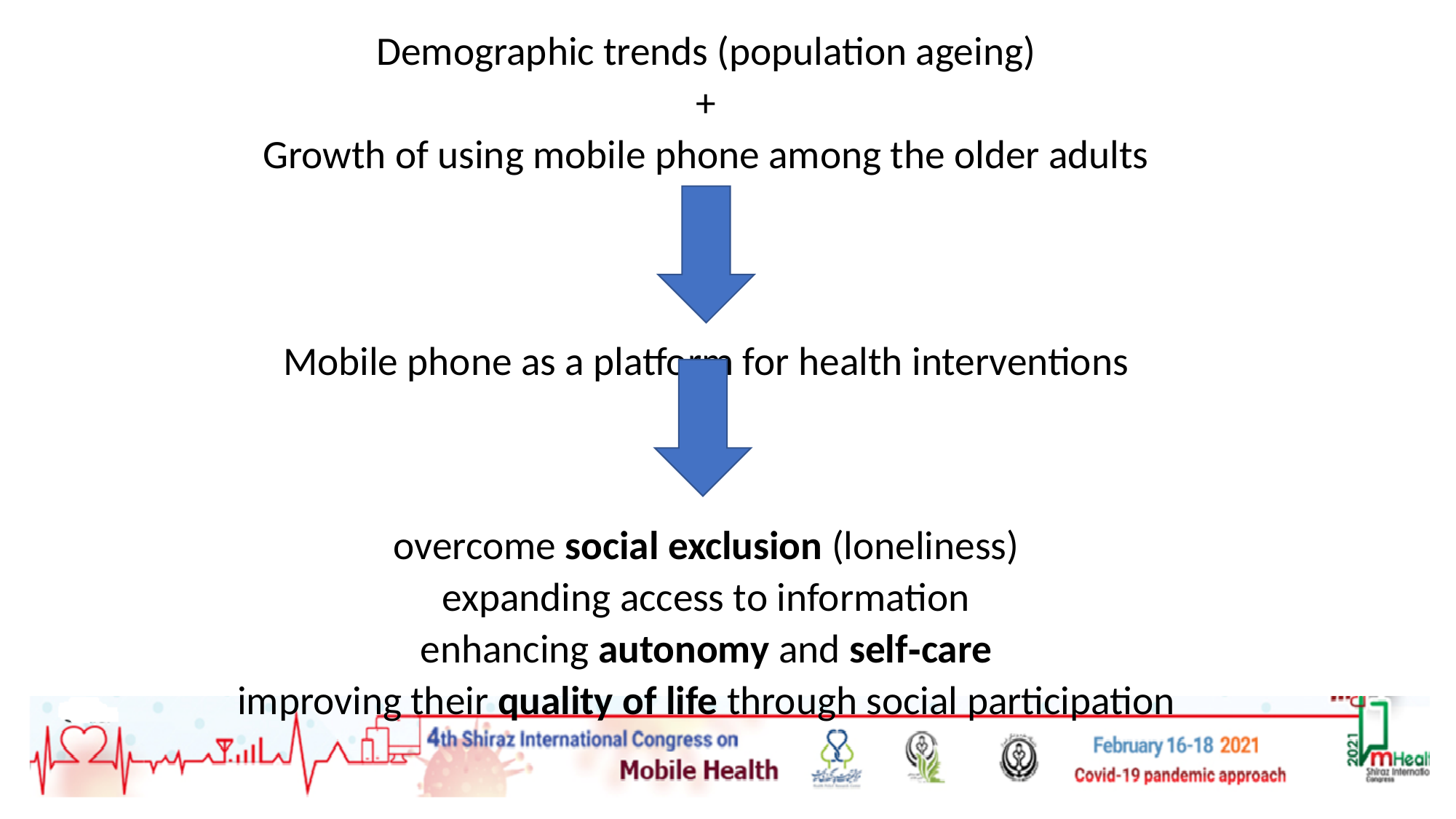

Demographic trends (population ageing)
+
Growth of using mobile phone among the older adults

Mobile phone as a platform for health interventions

overcome social exclusion (loneliness)
expanding access to information
enhancing autonomy and self‑care
improving their quality of life through social participation